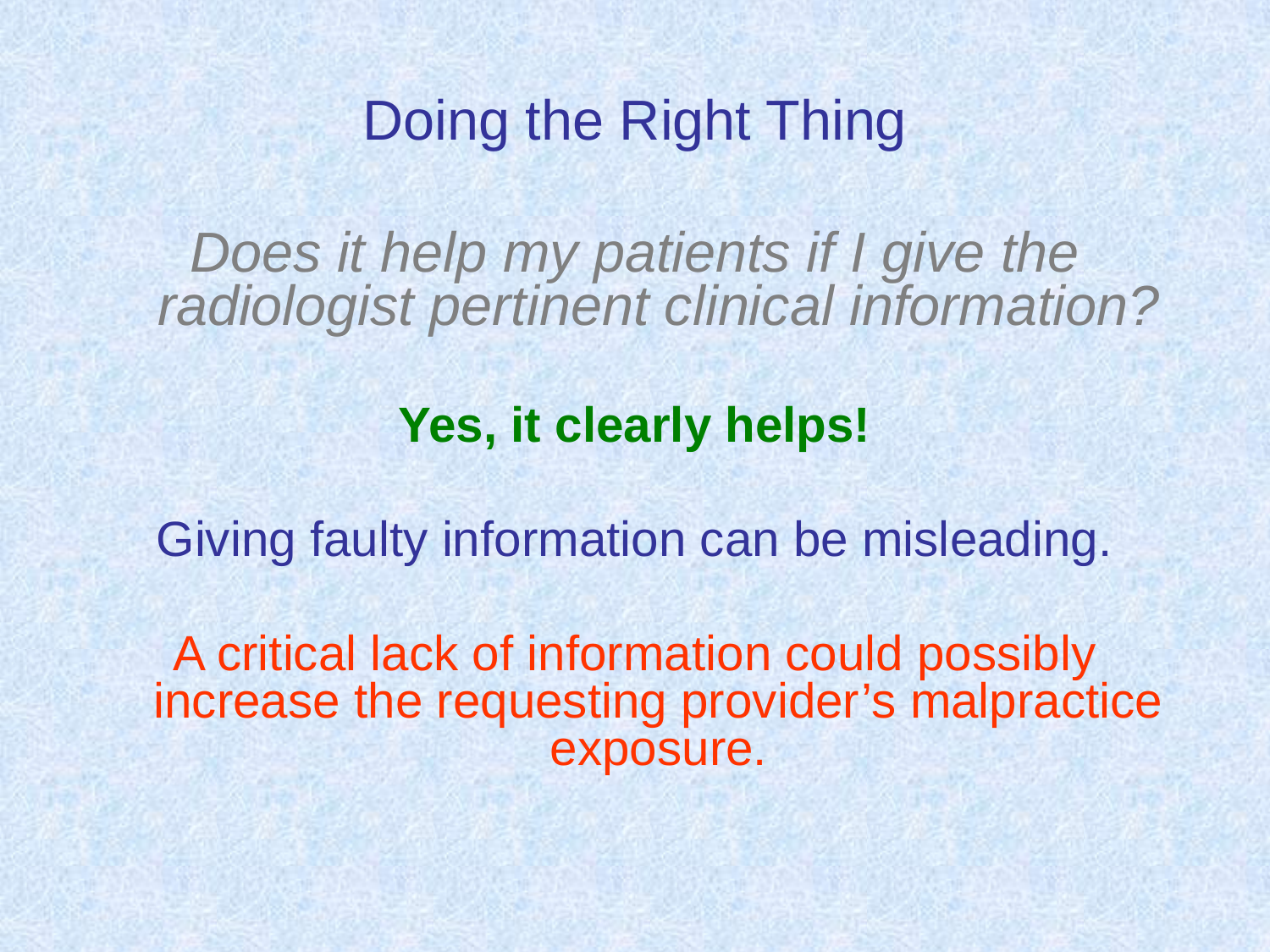

# Doing the Right Thing
Does it help my patients if I give the radiologist pertinent clinical information?

Yes, it clearly helps!

Giving faulty information can be misleading.

A critical lack of information could possibly increase the requesting provider’s malpractice exposure.